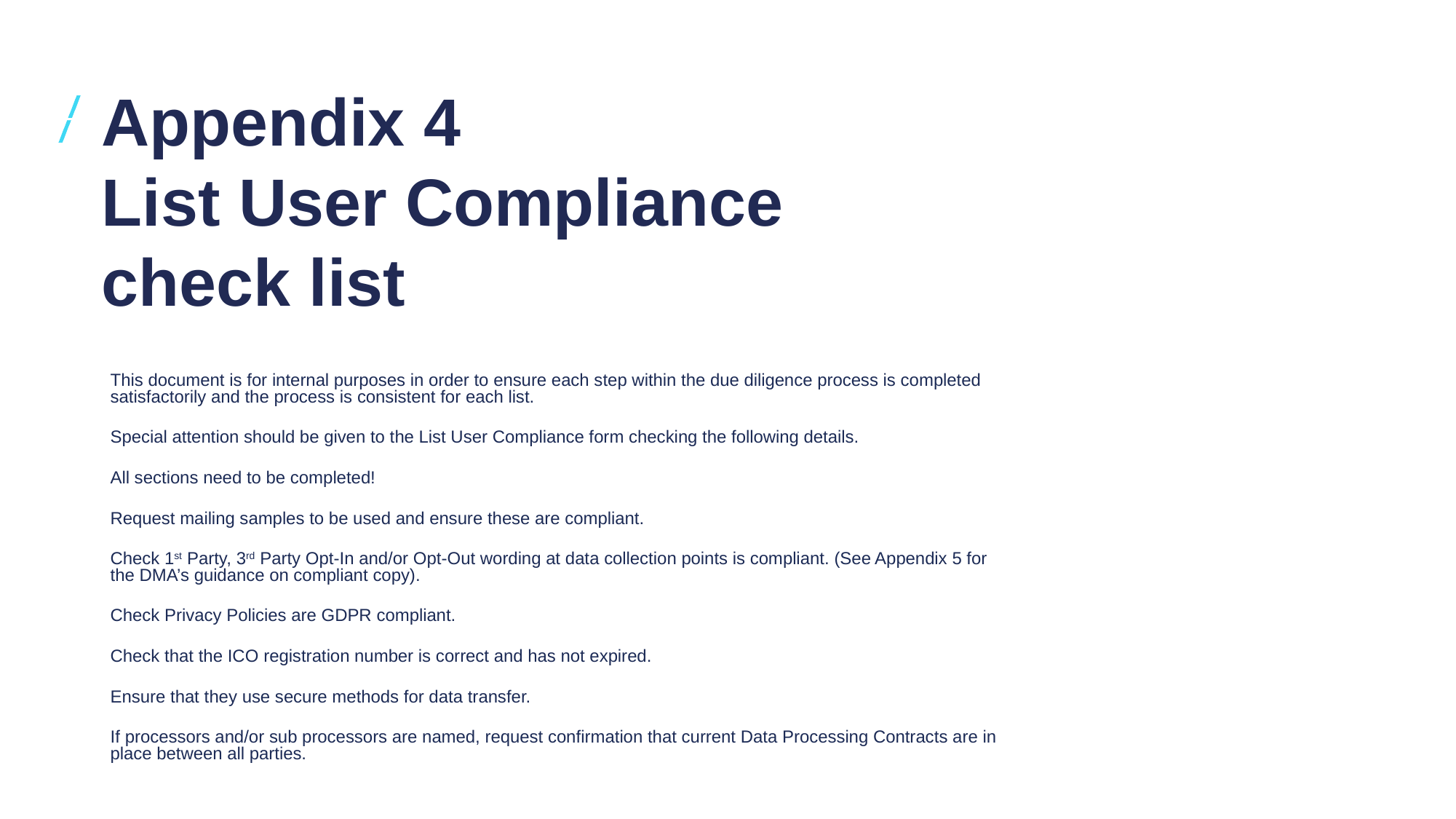

# Appendix 4 List User Compliance check list
This document is for internal purposes in order to ensure each step within the due diligence process is completed satisfactorily and the process is consistent for each list.

Special attention should be given to the List User Compliance form checking the following details.

All sections need to be completed!

Request mailing samples to be used and ensure these are compliant.

Check 1st Party, 3rd Party Opt-In and/or Opt-Out wording at data collection points is compliant. (See Appendix 5 for the DMA’s guidance on compliant copy).

Check Privacy Policies are GDPR compliant.

Check that the ICO registration number is correct and has not expired.

Ensure that they use secure methods for data transfer.

If processors and/or sub processors are named, request confirmation that current Data Processing Contracts are in place between all parties.